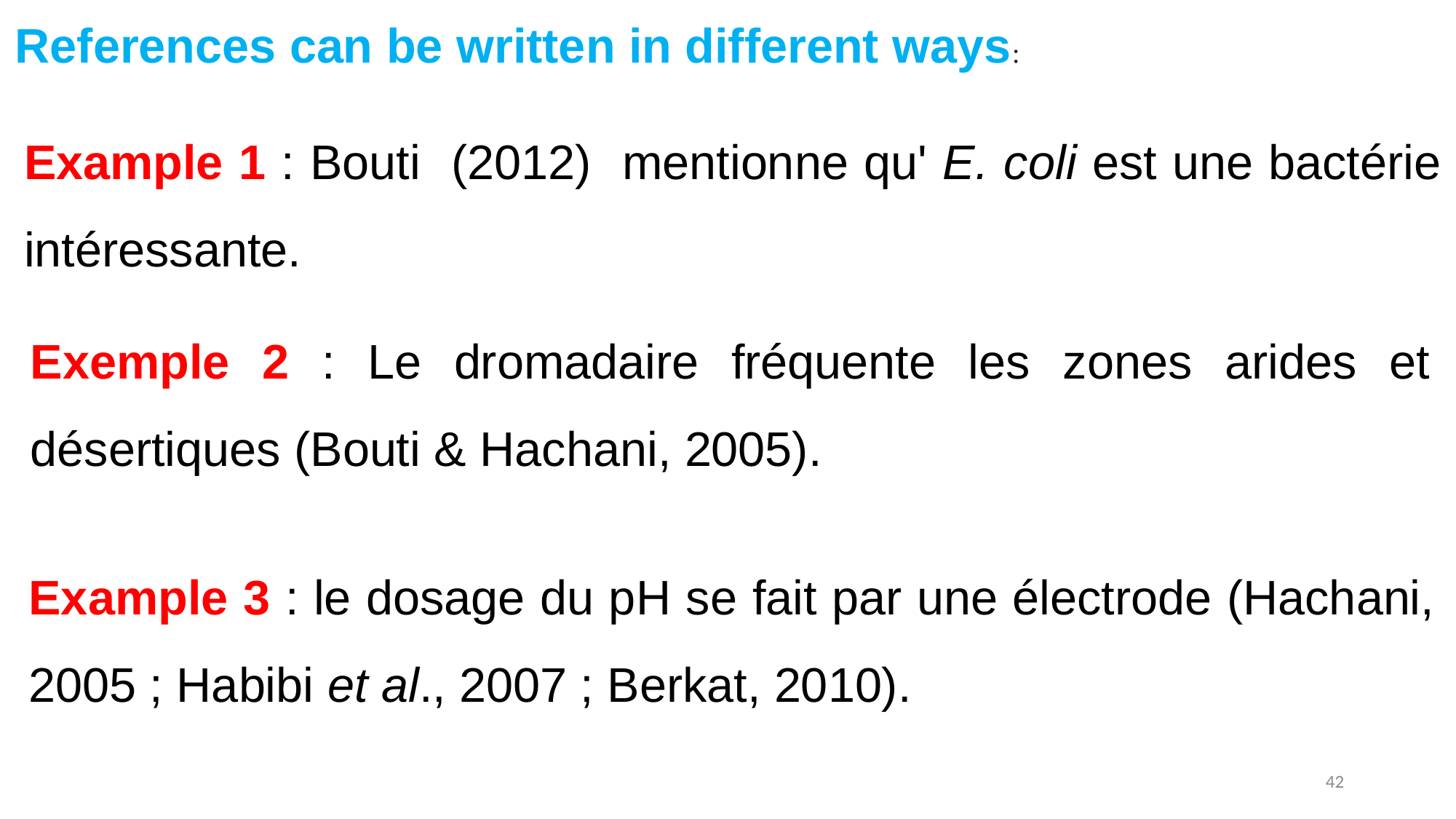

References can be written in different ways:
Example 1 : Bouti  (2012)  mentionne qu' E. coli est une bactérie intéressante.
Exemple 2 : Le dromadaire fréquente les zones arides et désertiques (Bouti & Hachani, 2005).
Example 3 : le dosage du pH se fait par une électrode (Hachani, 2005 ; Habibi et al., 2007 ; Berkat, 2010).
42